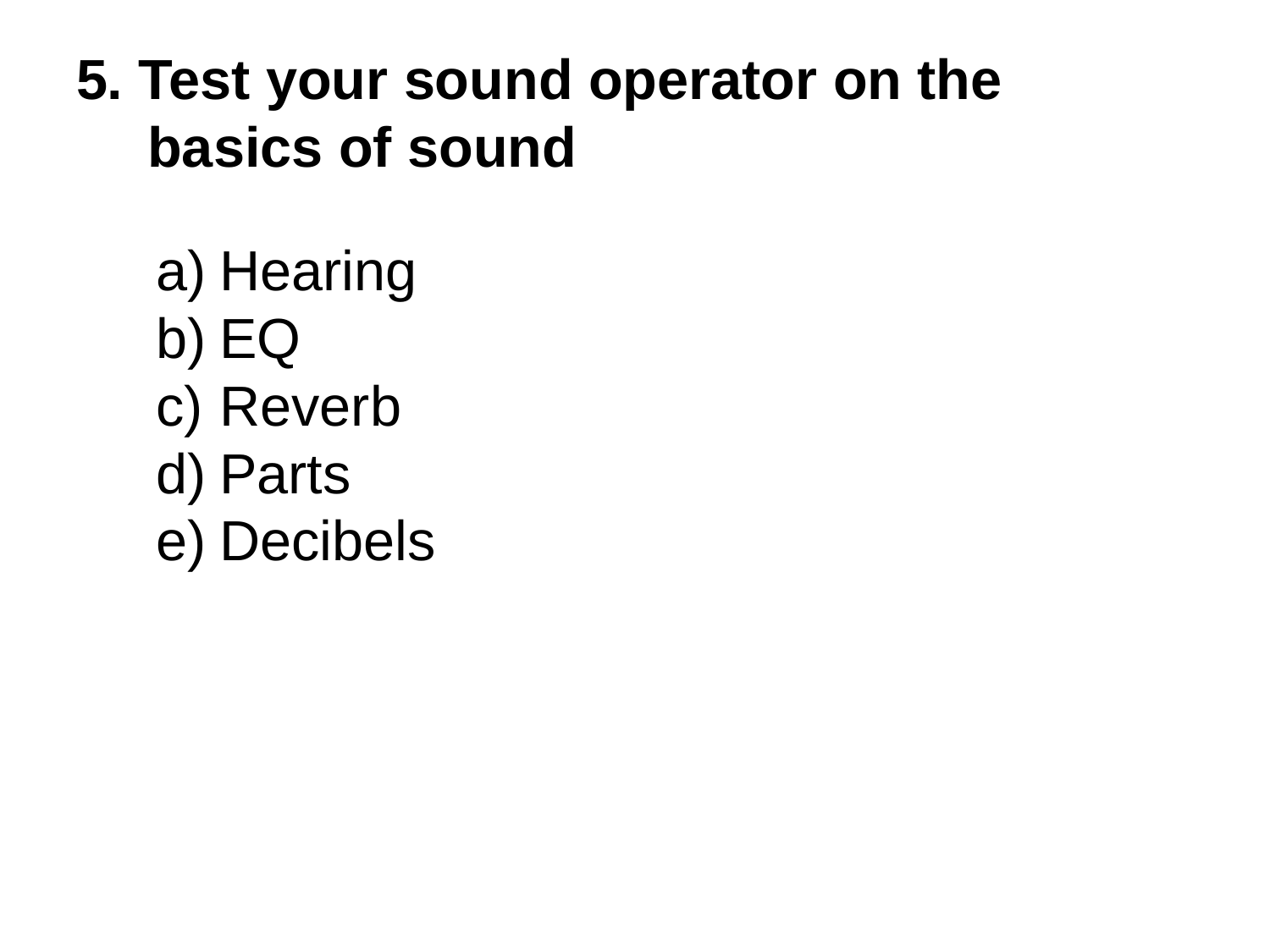

5. Test your sound operator on the basics of sound

Hearing
EQ
Reverb
Parts
Decibels